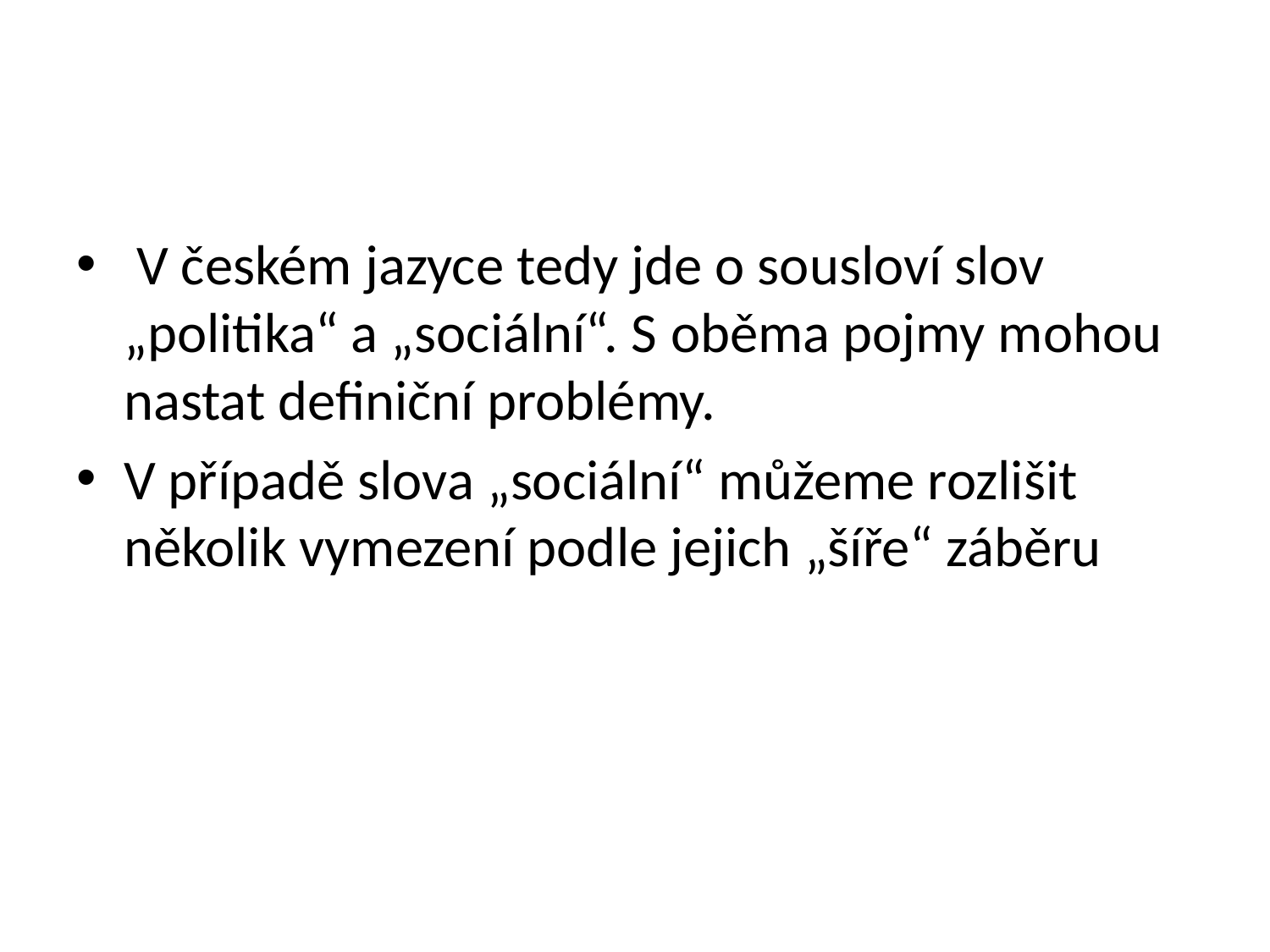

#
 V českém jazyce tedy jde o sousloví slov „politika“ a „sociální“. S oběma pojmy mohou nastat definiční problémy.
V případě slova „sociální“ můžeme rozlišit několik vymezení podle jejich „šíře“ záběru